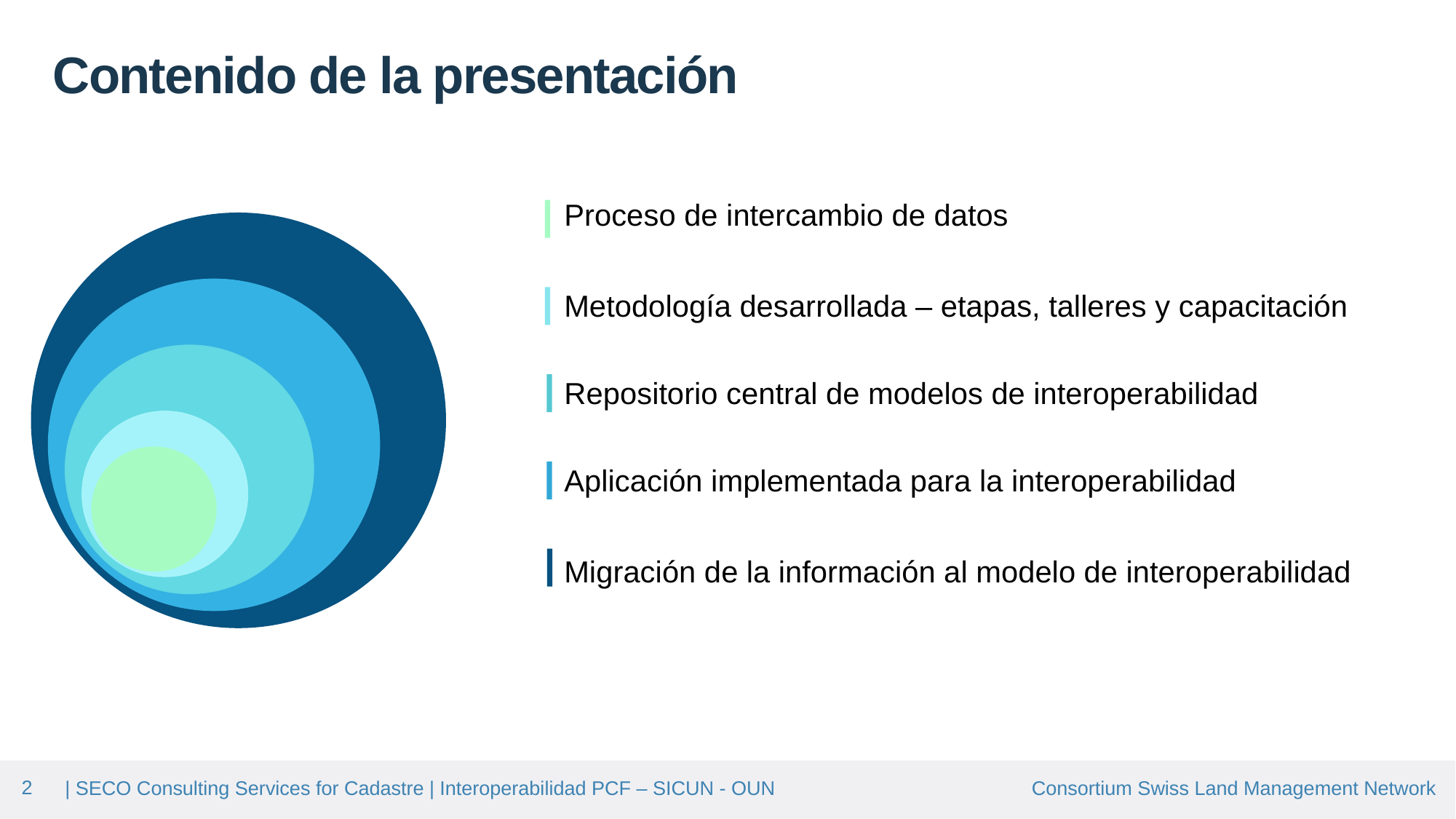

Contenido de la presentación
Proceso de intercambio de datos

Metodología desarrollada – etapas, talleres y capacitación

Repositorio central de modelos de interoperabilidad

Aplicación implementada para la interoperabilidad

Migración de la información al modelo de interoperabilidad

2